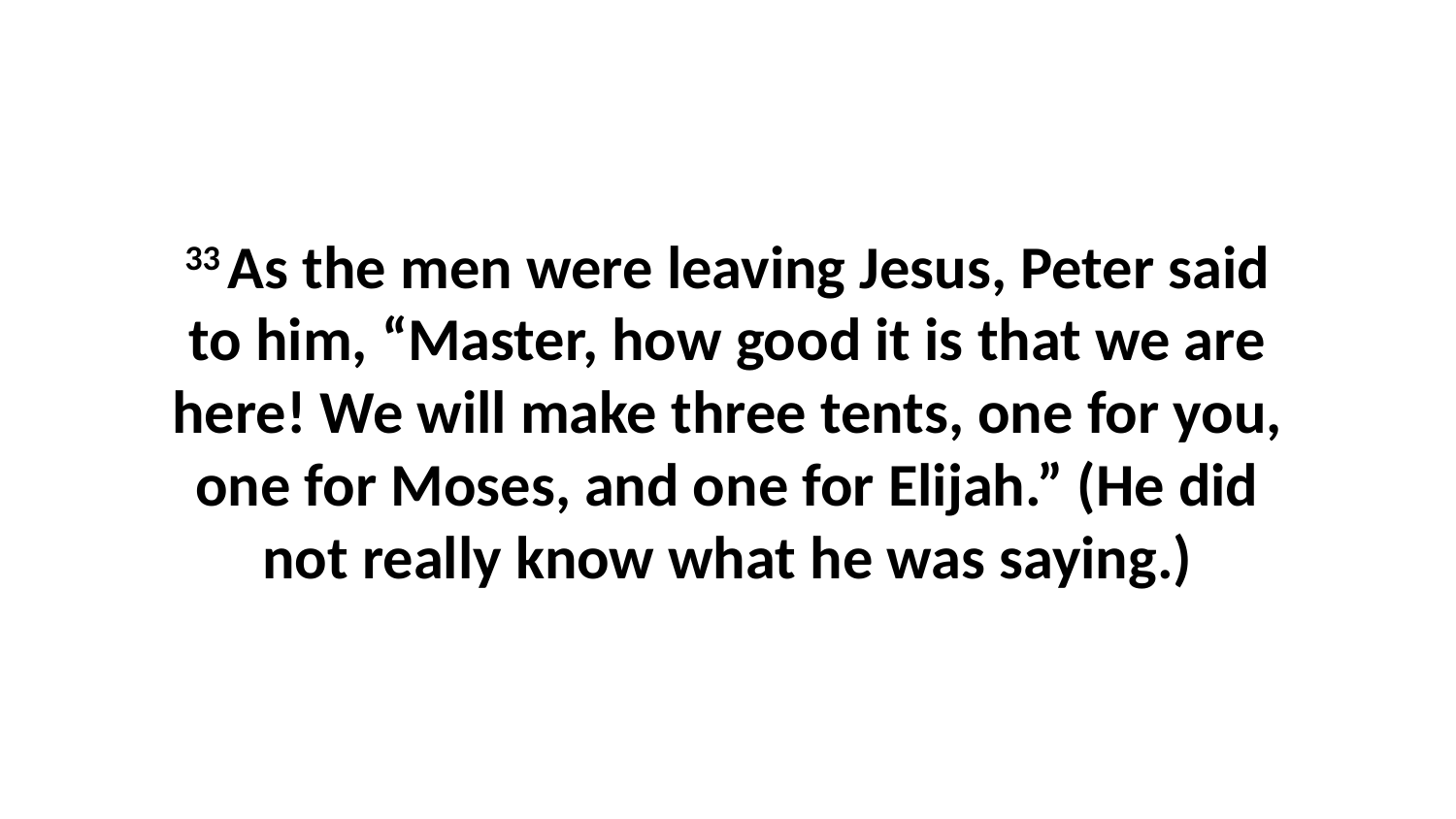

33 As the men were leaving Jesus, Peter said to him, “Master, how good it is that we are here! We will make three tents, one for you, one for Moses, and one for Elijah.” (He did not really know what he was saying.)